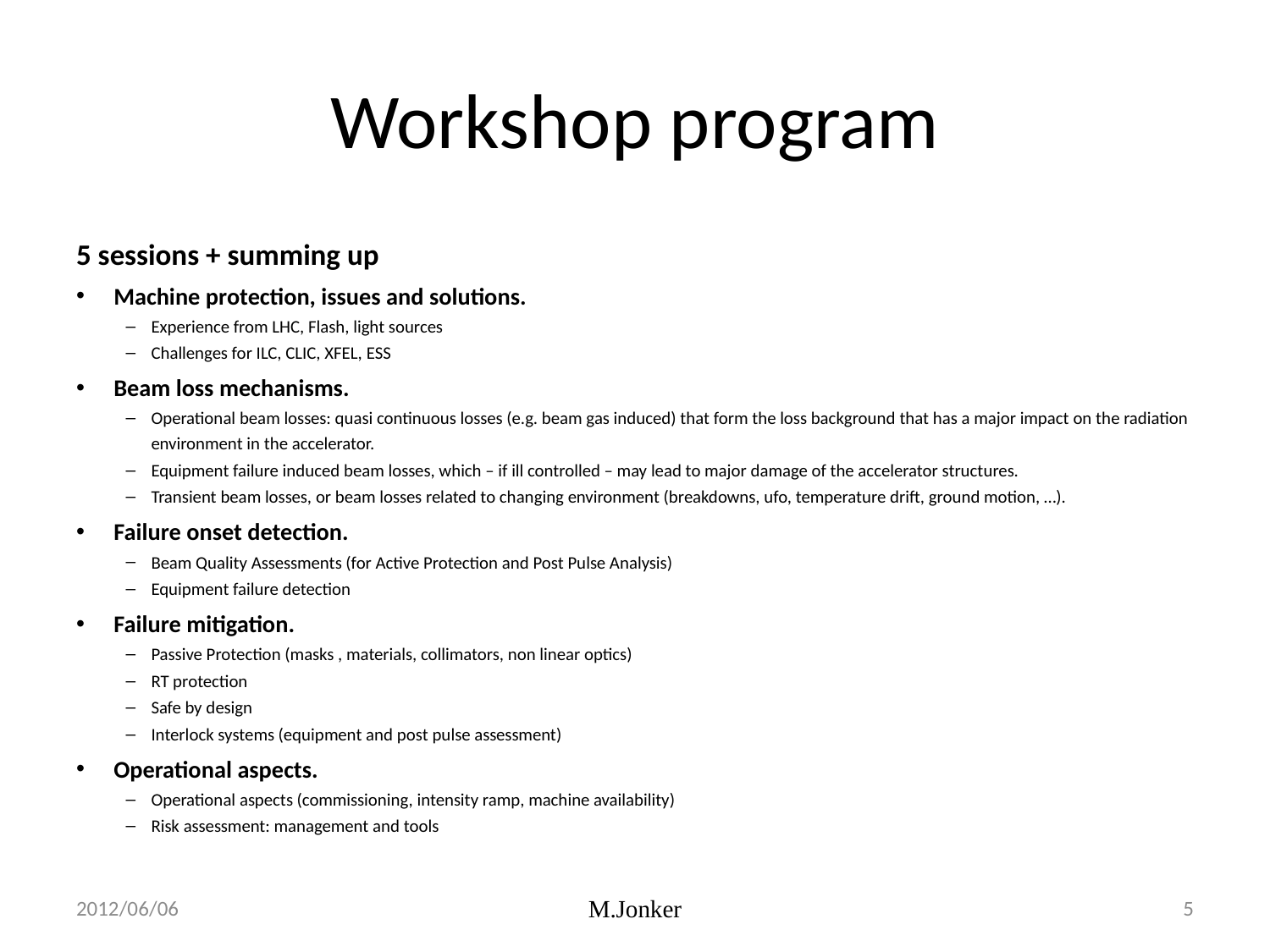

# Workshop program
5 sessions + summing up
Machine protection, issues and solutions.
Experience from LHC, Flash, light sources
Challenges for ILC, CLIC, XFEL, ESS
Beam loss mechanisms.
Operational beam losses: quasi continuous losses (e.g. beam gas induced) that form the loss background that has a major impact on the radiation environment in the accelerator.
Equipment failure induced beam losses, which – if ill controlled – may lead to major damage of the accelerator structures.
Transient beam losses, or beam losses related to changing environment (breakdowns, ufo, temperature drift, ground motion, …).
Failure onset detection.
Beam Quality Assessments (for Active Protection and Post Pulse Analysis)
Equipment failure detection
Failure mitigation.
Passive Protection (masks , materials, collimators, non linear optics)
RT protection
Safe by design
Interlock systems (equipment and post pulse assessment)
Operational aspects.
Operational aspects (commissioning, intensity ramp, machine availability)
Risk assessment: management and tools
2012/06/06
M.Jonker
5